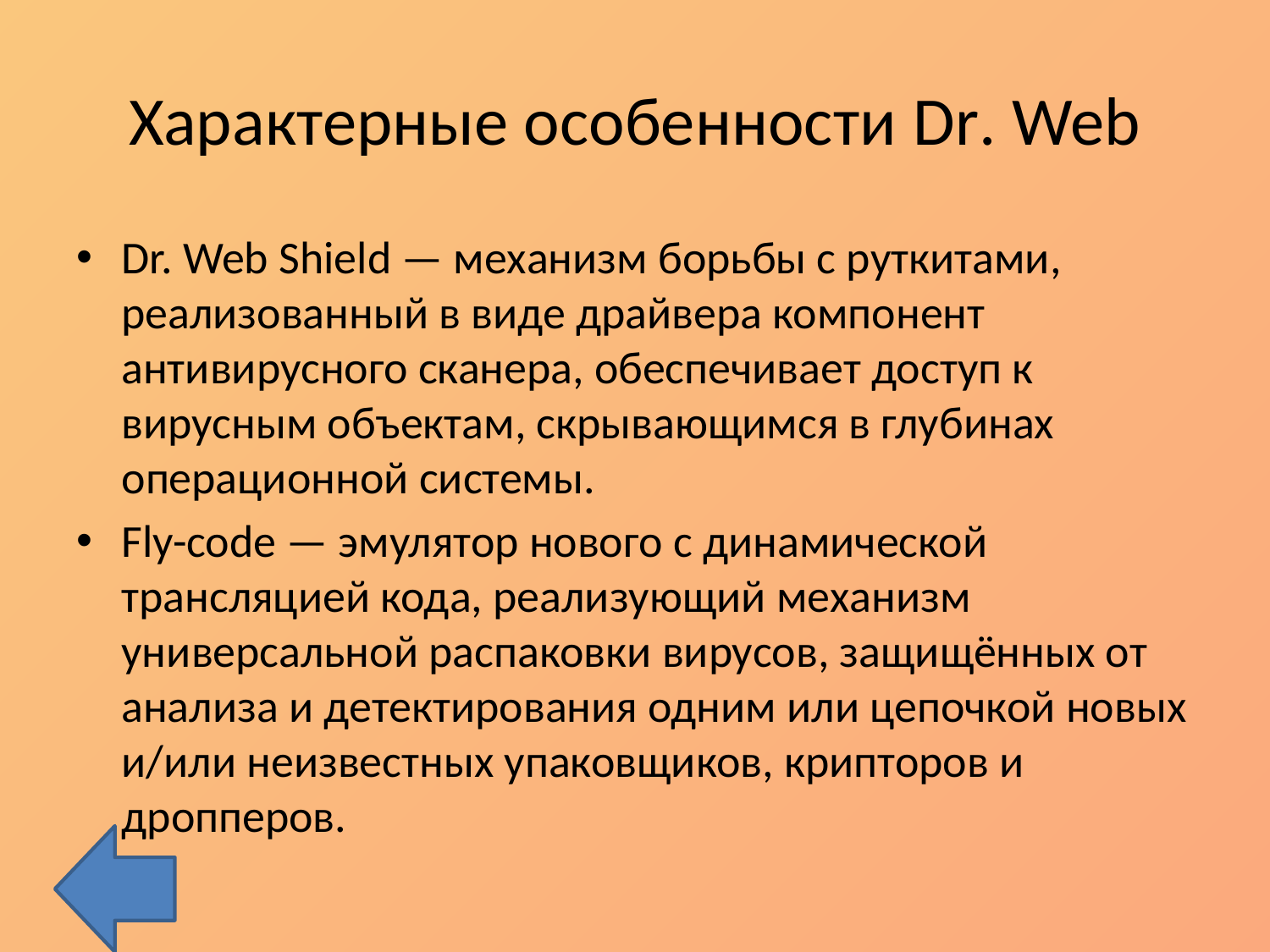

# Характерные особенности Dr. Web
Dr. Web Shield — механизм борьбы с руткитами, реализованный в виде драйвера компонент антивирусного сканера, обеспечивает доступ к вирусным объектам, скрывающимся в глубинах операционной системы.
Fly-code — эмулятор нового с динамической трансляцией кода, реализующий механизм универсальной распаковки вирусов, защищённых от анализа и детектирования одним или цепочкой новых и/или неизвестных упаковщиков, крипторов и дропперов.